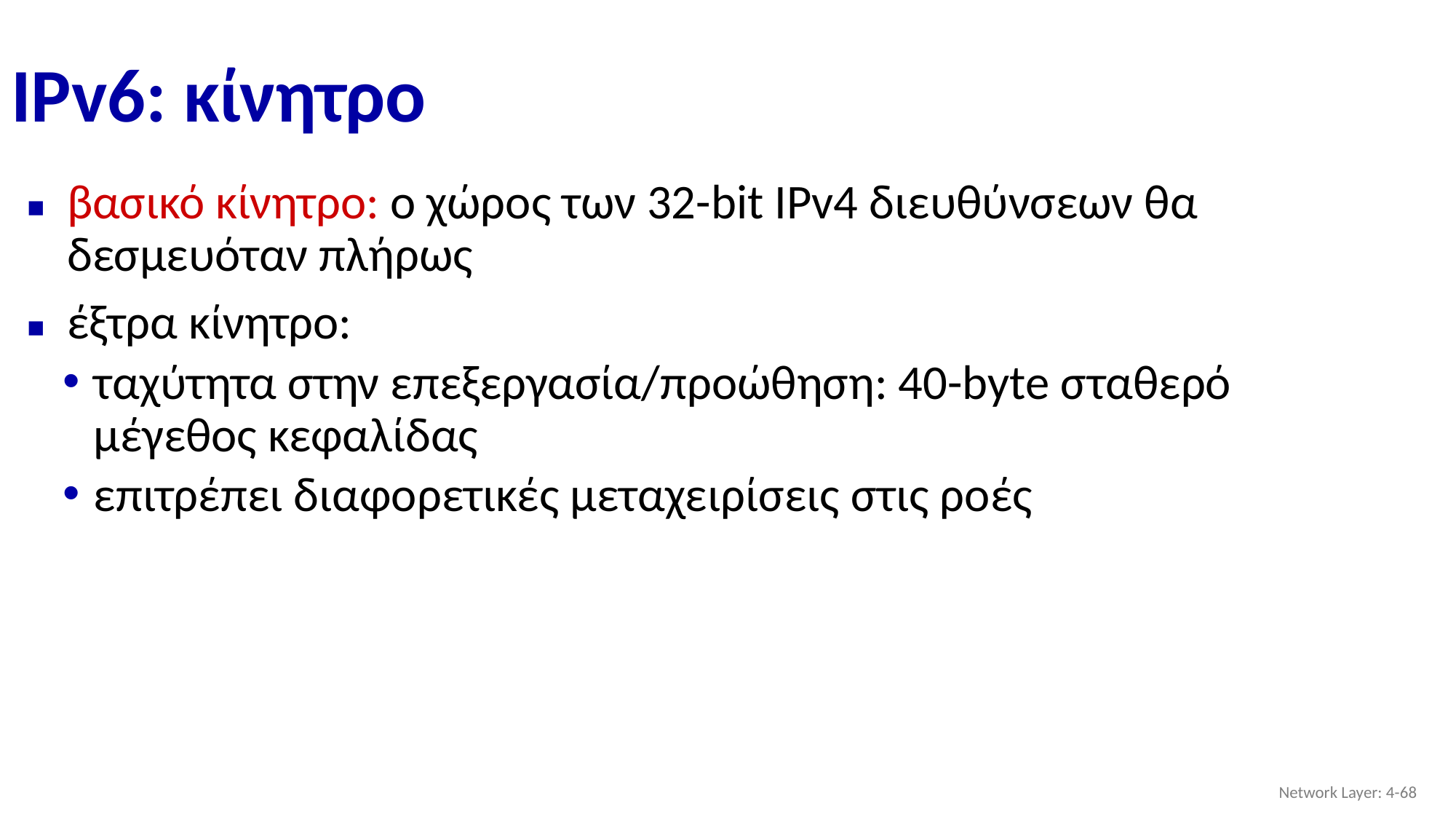

# IPv6: κίνητρο
βασικό κίνητρο: ο χώρος των 32-bit IPv4 διευθύνσεων θα δεσμευόταν πλήρως
έξτρα κίνητρο:
ταχύτητα στην επεξεργασία/προώθηση: 40-byte σταθερό μέγεθος κεφαλίδας
επιτρέπει διαφορετικές μεταχειρίσεις στις ροές

Network Layer: 4-68